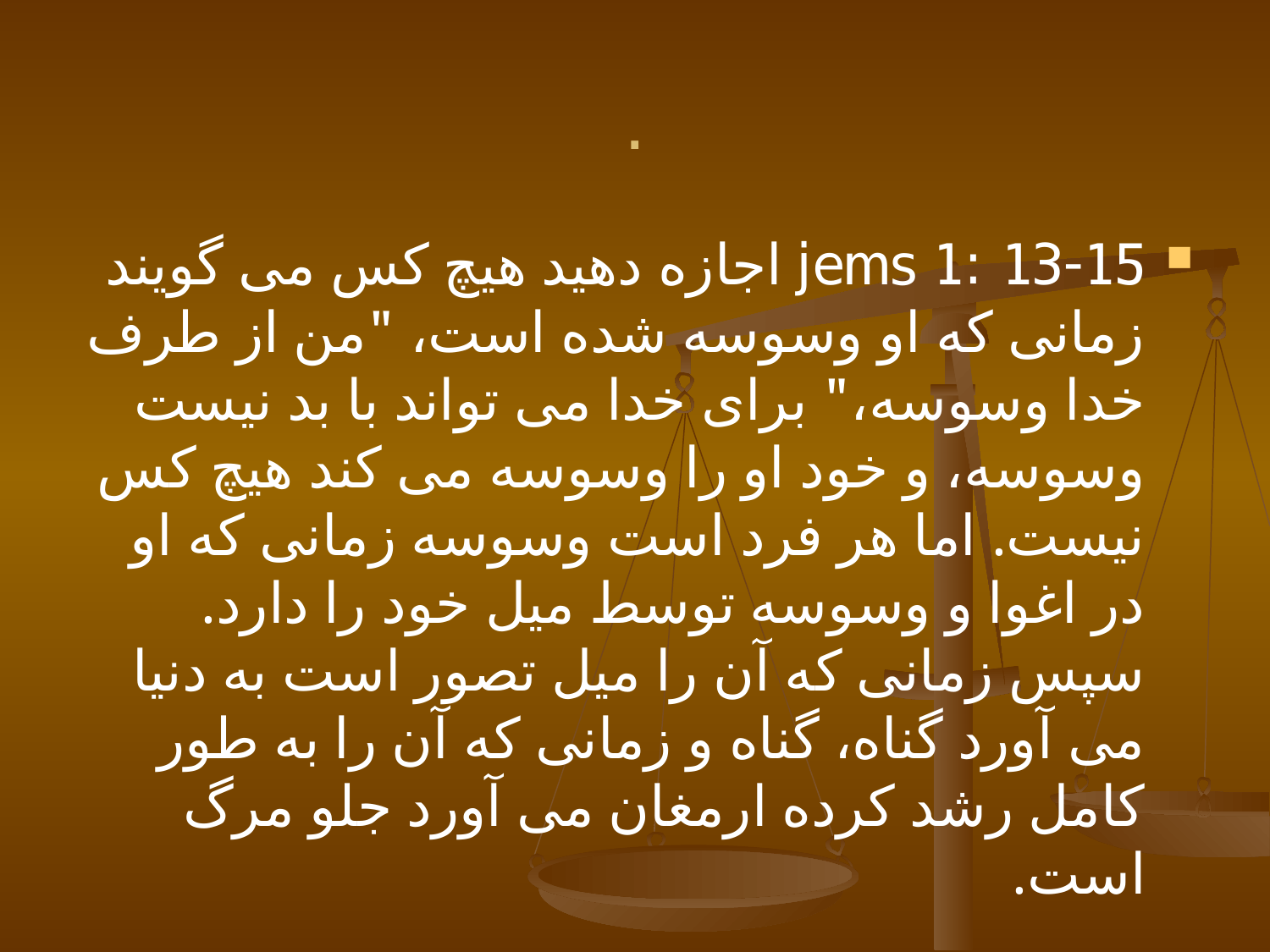

# .
jems 1: 13-15 اجازه دهید هیچ کس می گویند زمانی که او وسوسه شده است، "من از طرف خدا وسوسه،" برای خدا می تواند با بد نیست وسوسه، و خود او را وسوسه می کند هیچ کس نیست. اما هر فرد است وسوسه زمانی که او در اغوا و وسوسه توسط میل خود را دارد. سپس زمانی که آن را میل تصور است به دنیا می آورد گناه، گناه و زمانی که آن را به طور کامل رشد کرده ارمغان می آورد جلو مرگ است.